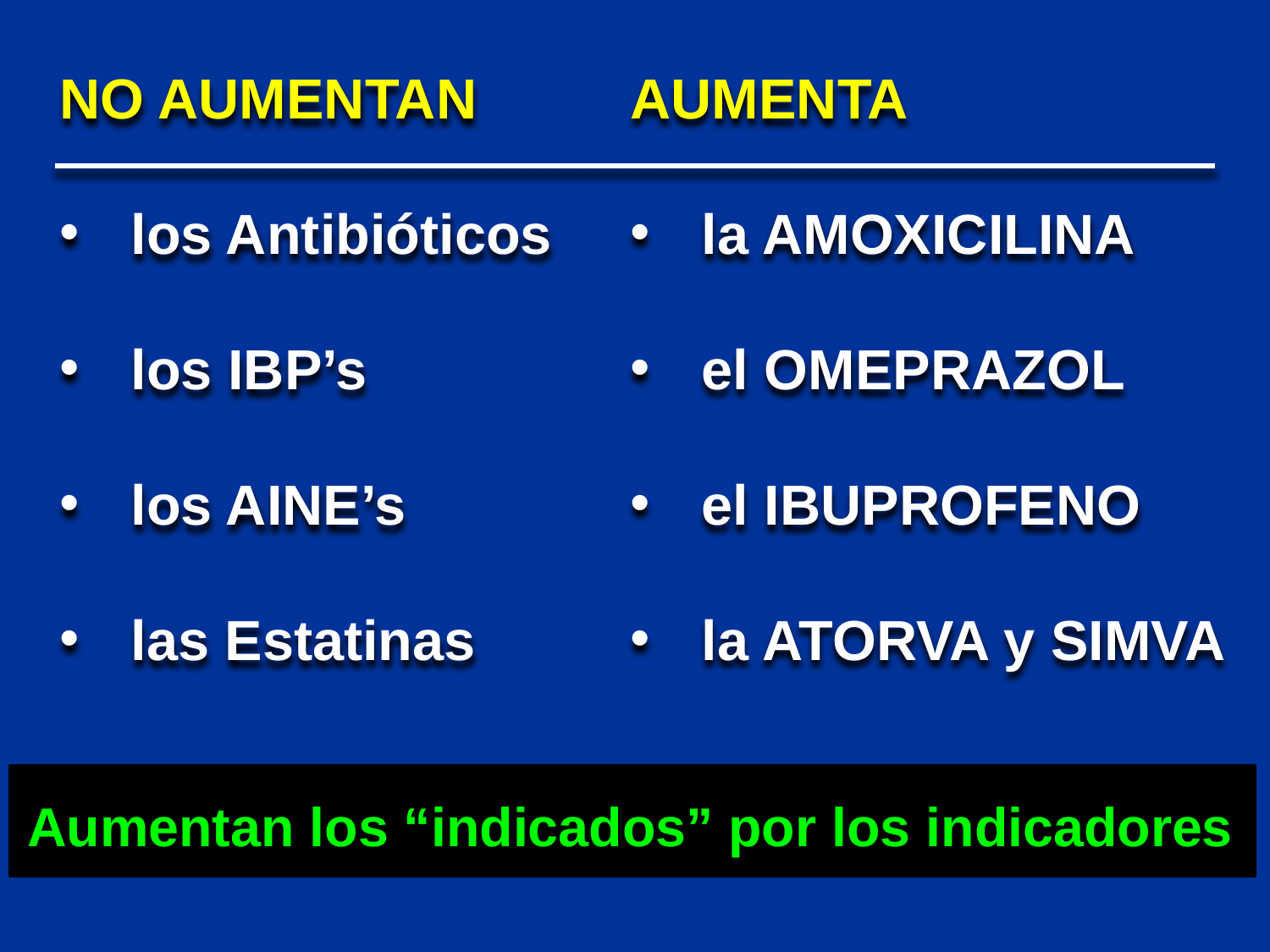

NO AUMENTAN

los Antibióticos

los IBP’s

los AINE’s

las Estatinas
AUMENTA

la AMOXICILINA

el OMEPRAZOL

el IBUPROFENO

la ATORVA y SIMVA

Aumentan los “indicados” por los indicadores